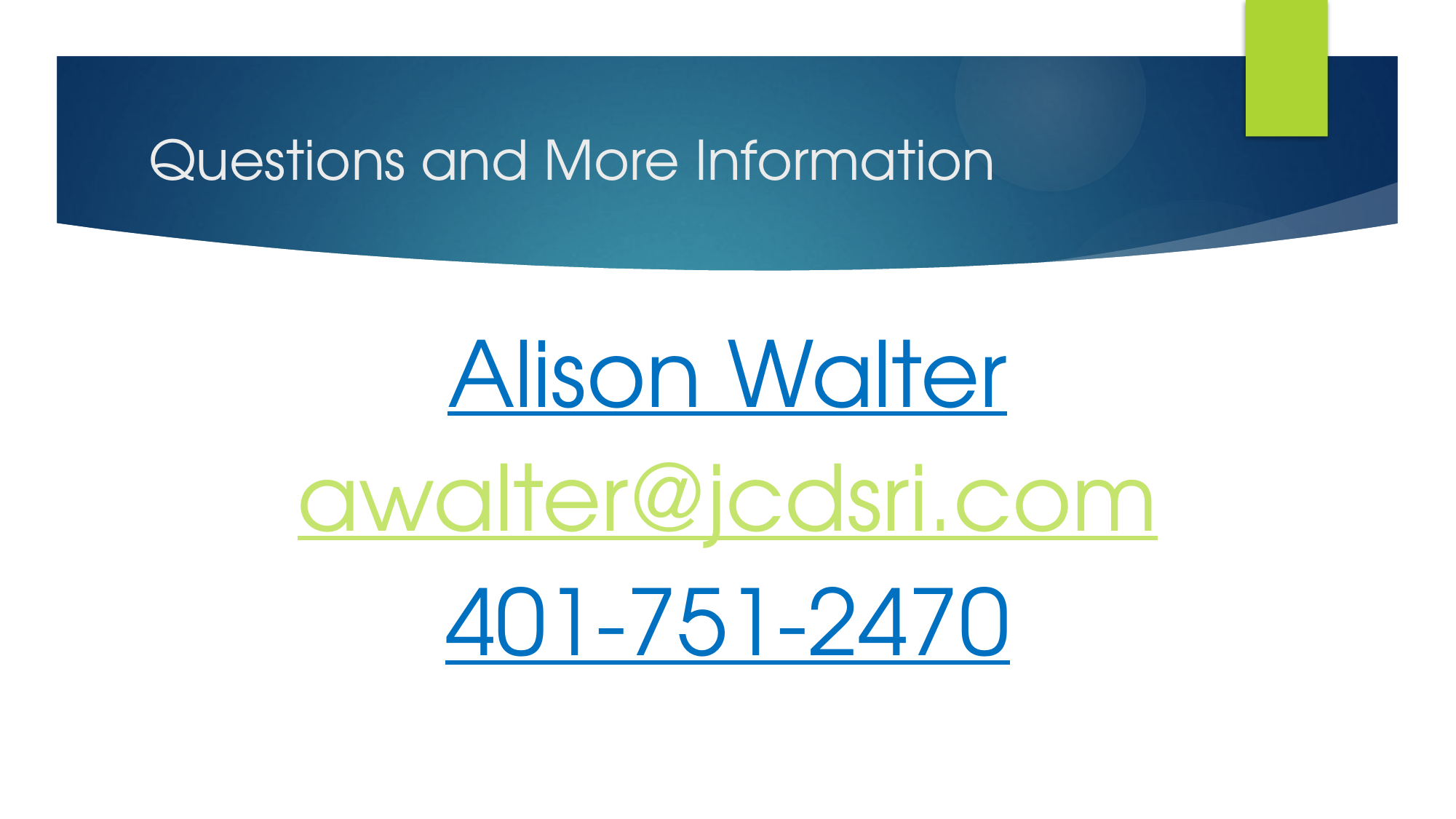

# Questions and More Information
Alison Walter
awalter@jcdsri.com
401-751-2470